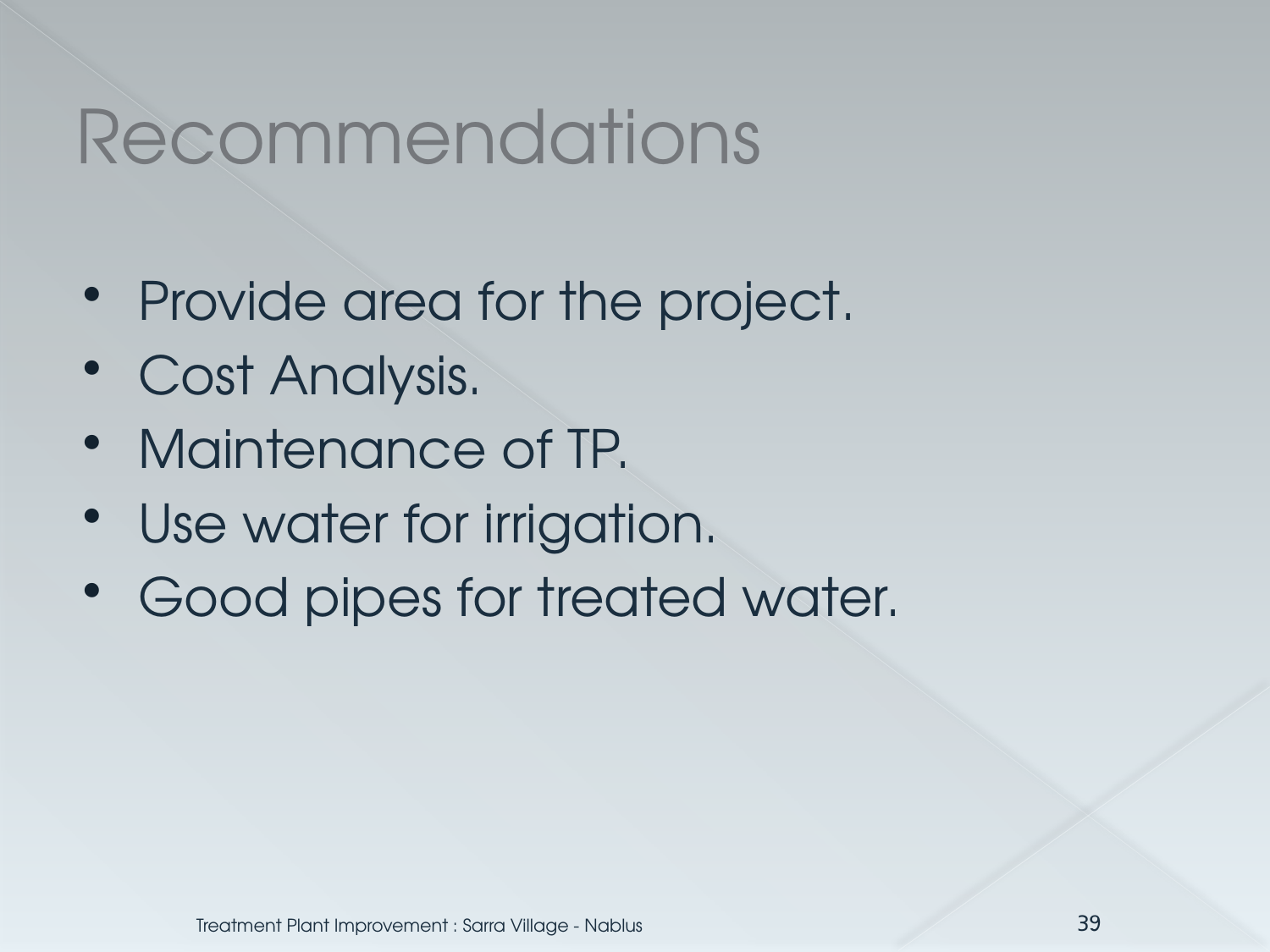

# Recommendations
Provide area for the project.
Cost Analysis.
Maintenance of TP.
Use water for irrigation.
Good pipes for treated water.
39
Treatment Plant Improvement : Sarra Village - Nablus